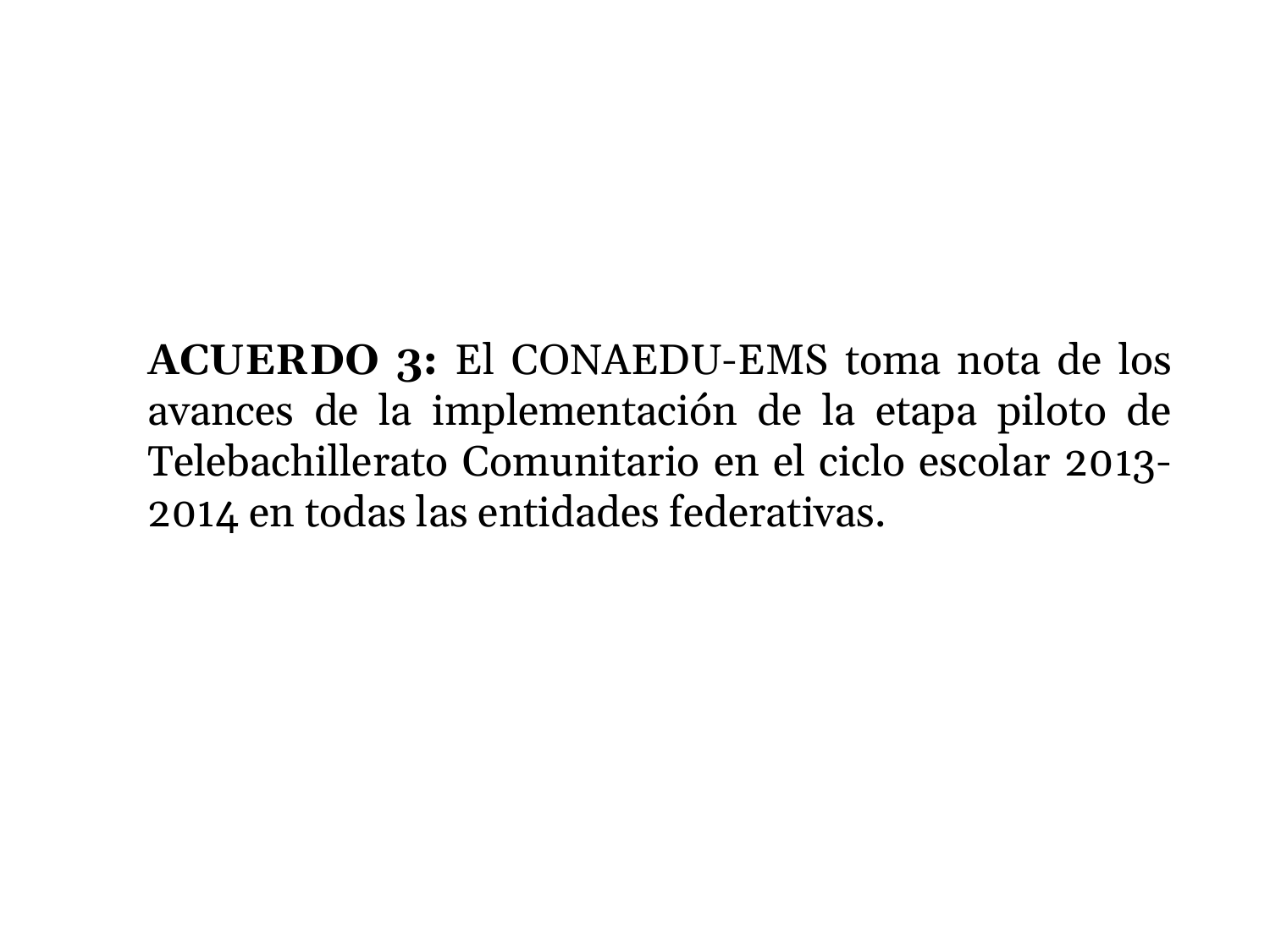

ACUERDO 3: El CONAEDU-EMS toma nota de los avances de la implementación de la etapa piloto de Telebachillerato Comunitario en el ciclo escolar 2013-2014 en todas las entidades federativas.